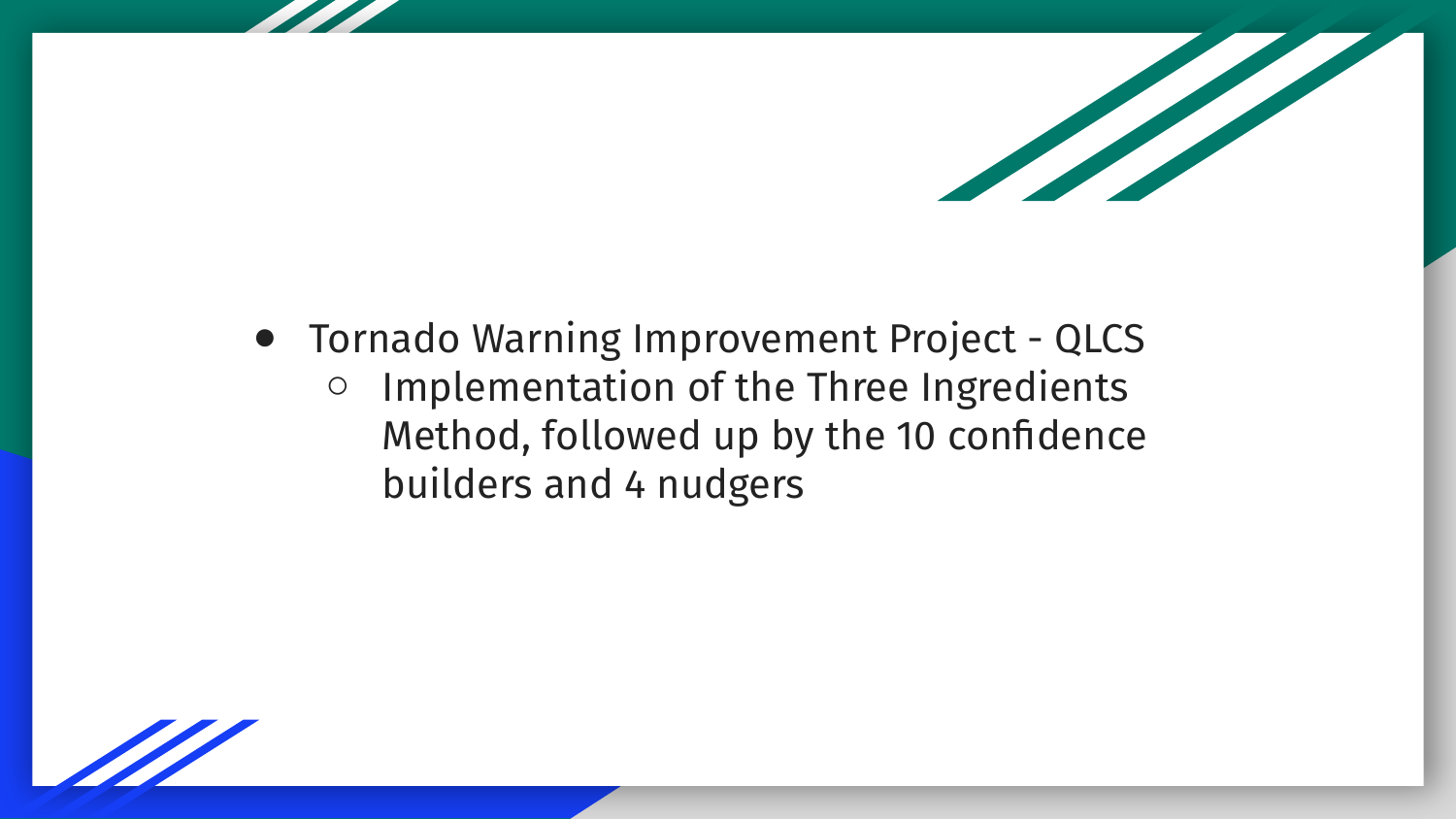

# Tornado Warning Improvement Project - QLCS
Implementation of the Three Ingredients Method, followed up by the 10 confidence builders and 4 nudgers